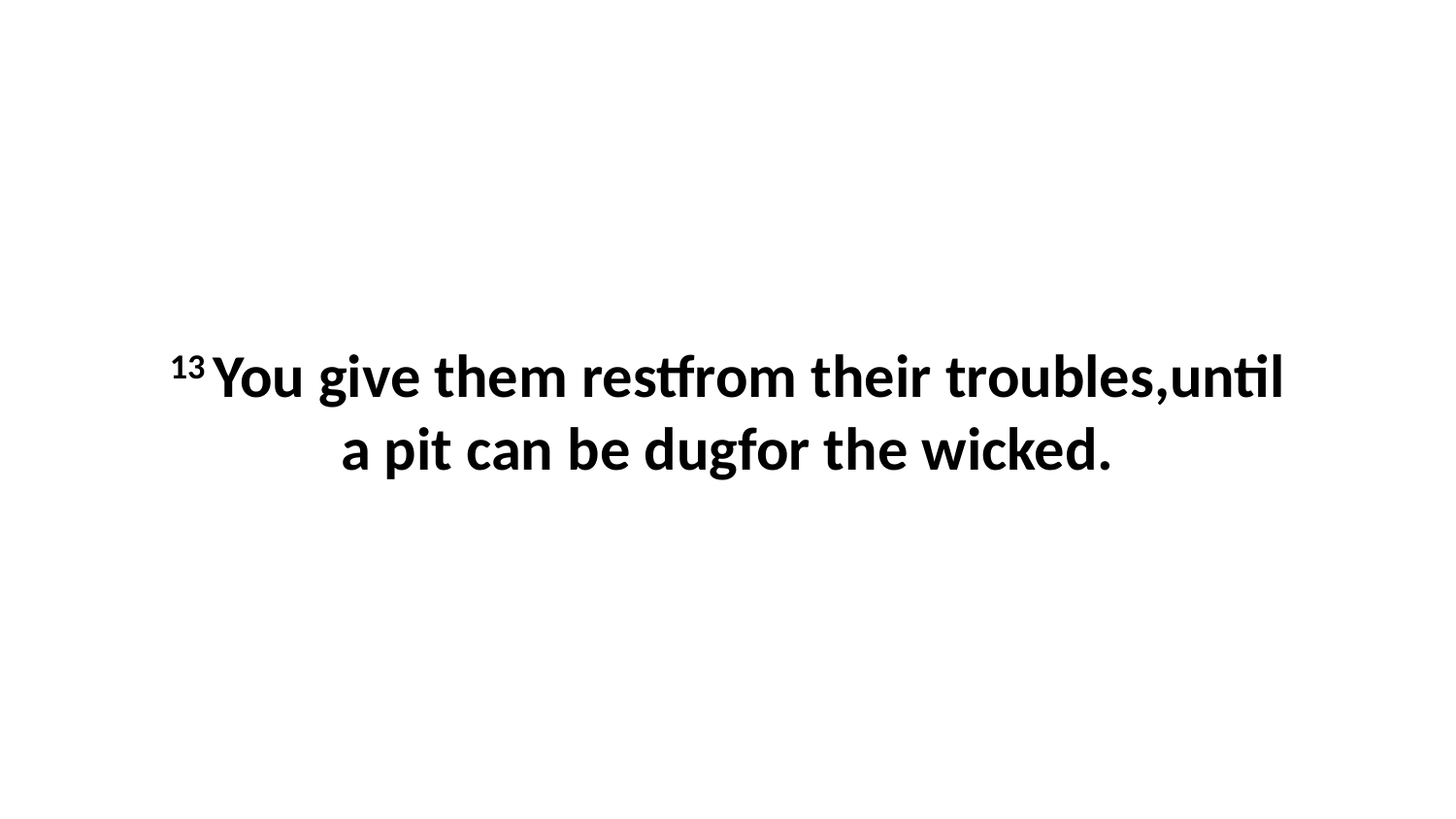

13 You give them restfrom their troubles,until a pit can be dugfor the wicked.